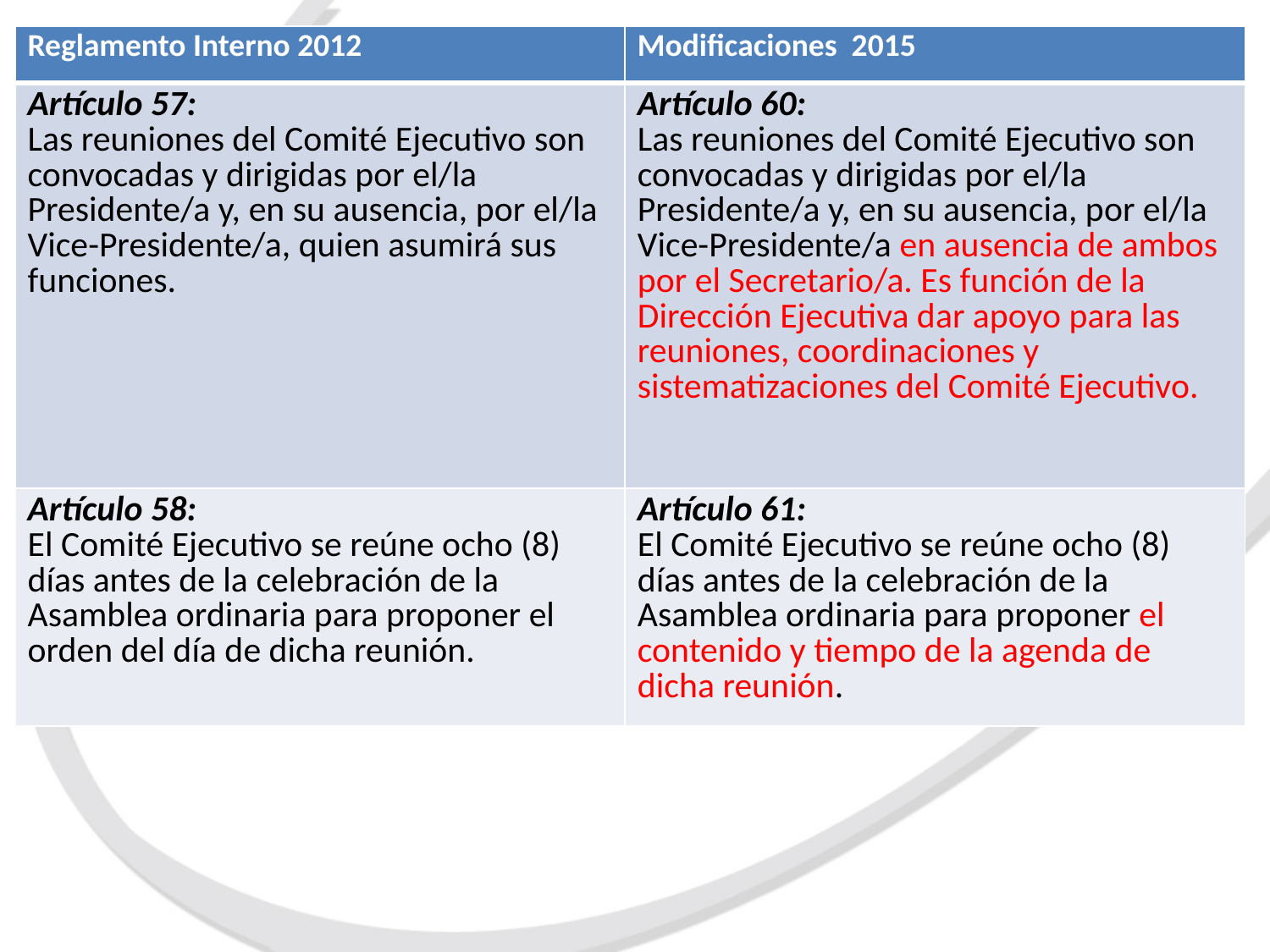

| Reglamento Interno 2012 | Modificaciones 2015 |
| --- | --- |
| Artículo 57: Las reuniones del Comité Ejecutivo son convocadas y dirigidas por el/la Presidente/a y, en su ausencia, por el/la Vice-Presidente/a, quien asumirá sus funciones. | Artículo 60: Las reuniones del Comité Ejecutivo son convocadas y dirigidas por el/la Presidente/a y, en su ausencia, por el/la Vice-Presidente/a en ausencia de ambos por el Secretario/a. Es función de la Dirección Ejecutiva dar apoyo para las reuniones, coordinaciones y sistematizaciones del Comité Ejecutivo. |
| Artículo 58: El Comité Ejecutivo se reúne ocho (8) días antes de la celebración de la Asamblea ordinaria para proponer el orden del día de dicha reunión. | Artículo 61: El Comité Ejecutivo se reúne ocho (8) días antes de la celebración de la Asamblea ordinaria para proponer el contenido y tiempo de la agenda de dicha reunión. |